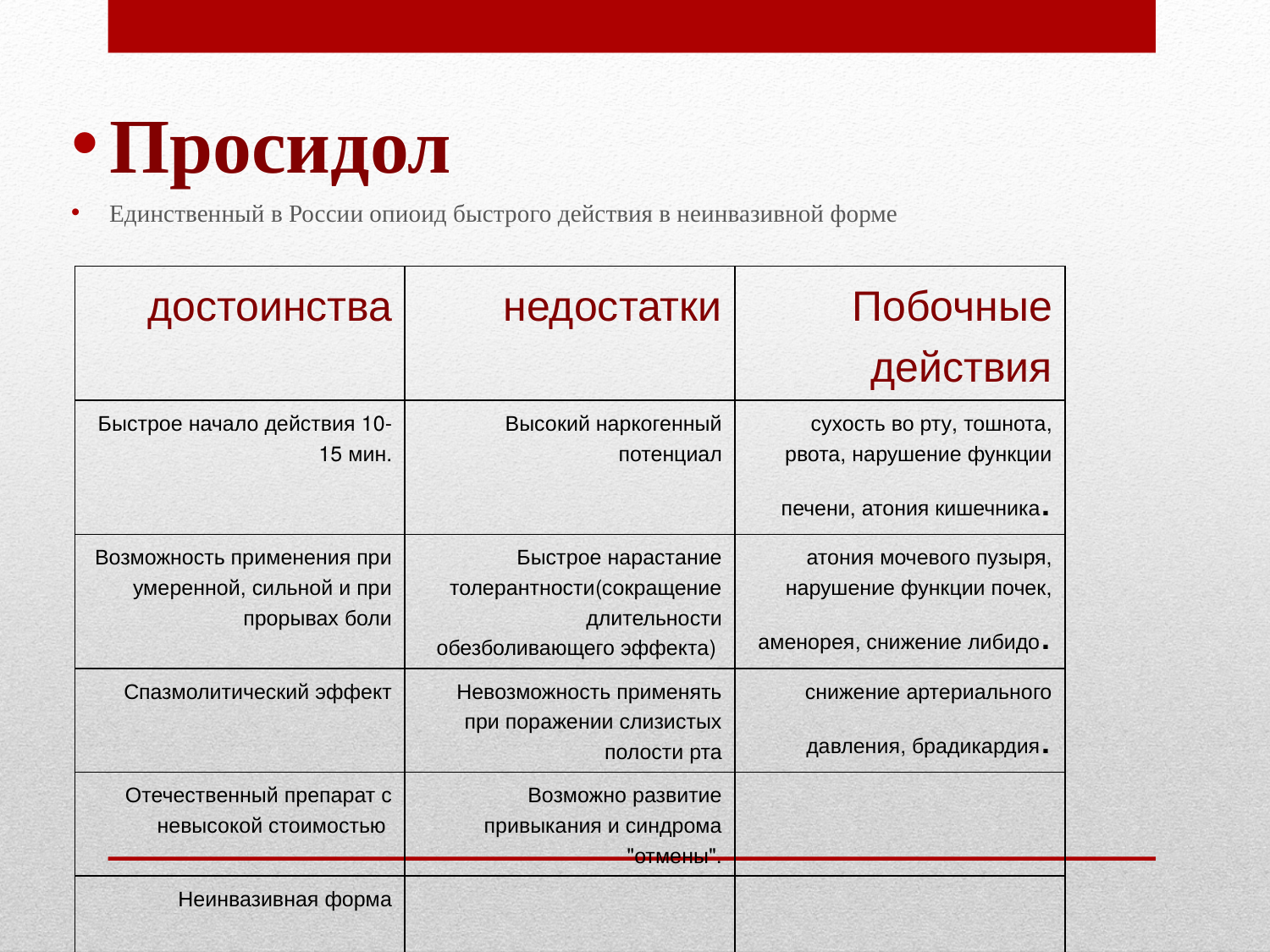

Просидол
Единственный в России опиоид быстрого действия в неинвазивной форме
| достоинства | недостатки | Побочные действия |
| --- | --- | --- |
| Быстрое начало действия 10-15 мин. | Высокий наркогенный потенциал | сухость во рту, тошнота, рвота, нарушение функции печени, атония кишечника. |
| Возможность применения при умеренной, сильной и при прорывах боли | Быстрое нарастание толерантности(сокращение длительности обезболивающего эффекта) | атония мочевого пузыря, нарушение функции почек, аменорея, снижение либидо. |
| Спазмолитический эффект | Невозможность применять при поражении слизистых полости рта | снижение артериального давления, брадикардия. |
| Отечественный препарат с невысокой стоимостью | Возможно развитие привыкания и синдрома "отмены". |  |
| Неинвазивная форма |  |  |